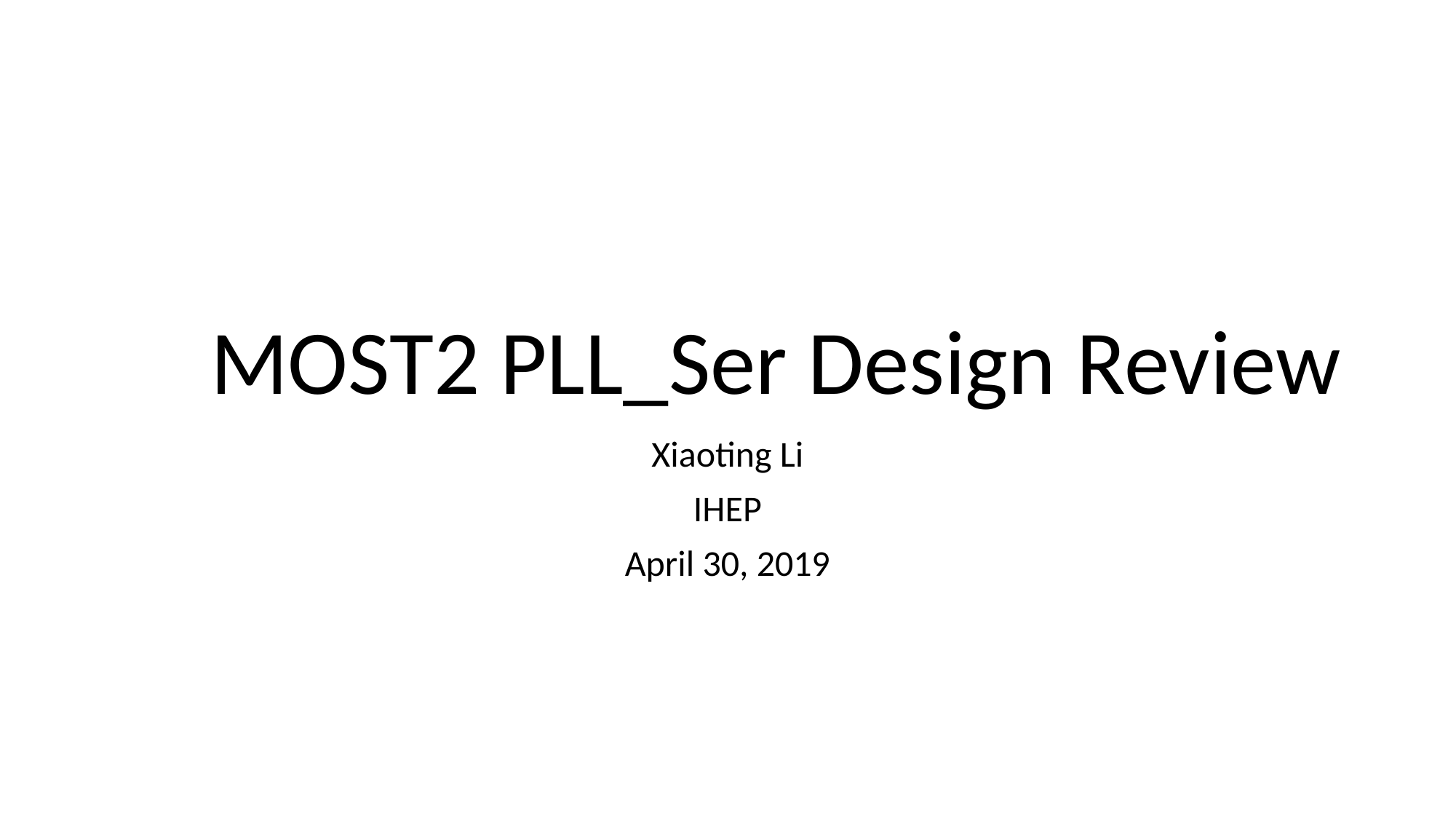

# MOST2 PLL_Ser Design Review
Xiaoting Li
IHEP
April 30, 2019